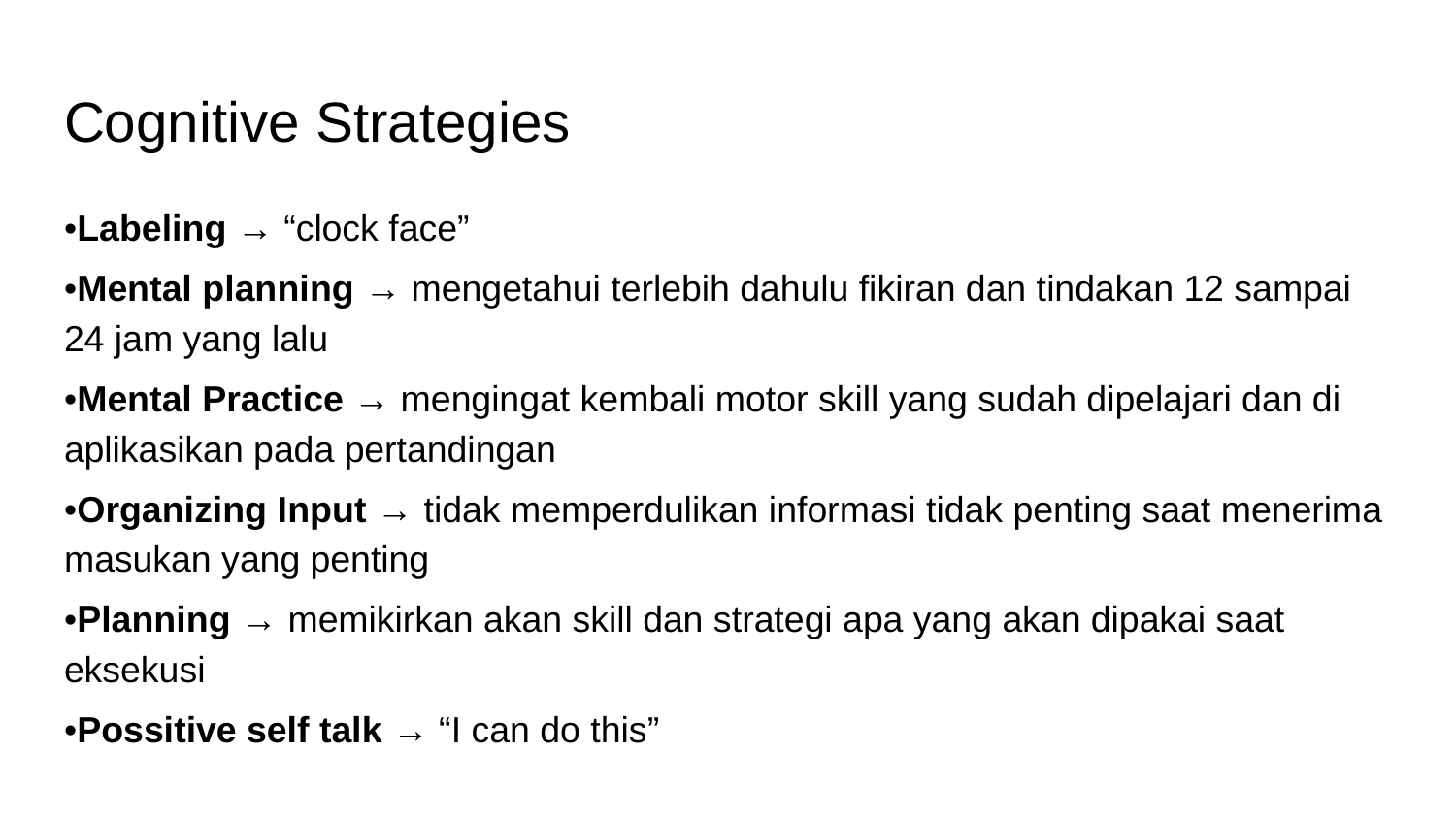

# Cognitive Strategies
•Labeling → “clock face”
•Mental planning → mengetahui terlebih dahulu fikiran dan tindakan 12 sampai 24 jam yang lalu
•Mental Practice → mengingat kembali motor skill yang sudah dipelajari dan di aplikasikan pada pertandingan
•Organizing Input → tidak memperdulikan informasi tidak penting saat menerima masukan yang penting
•Planning → memikirkan akan skill dan strategi apa yang akan dipakai saat eksekusi
•Possitive self talk → “I can do this”